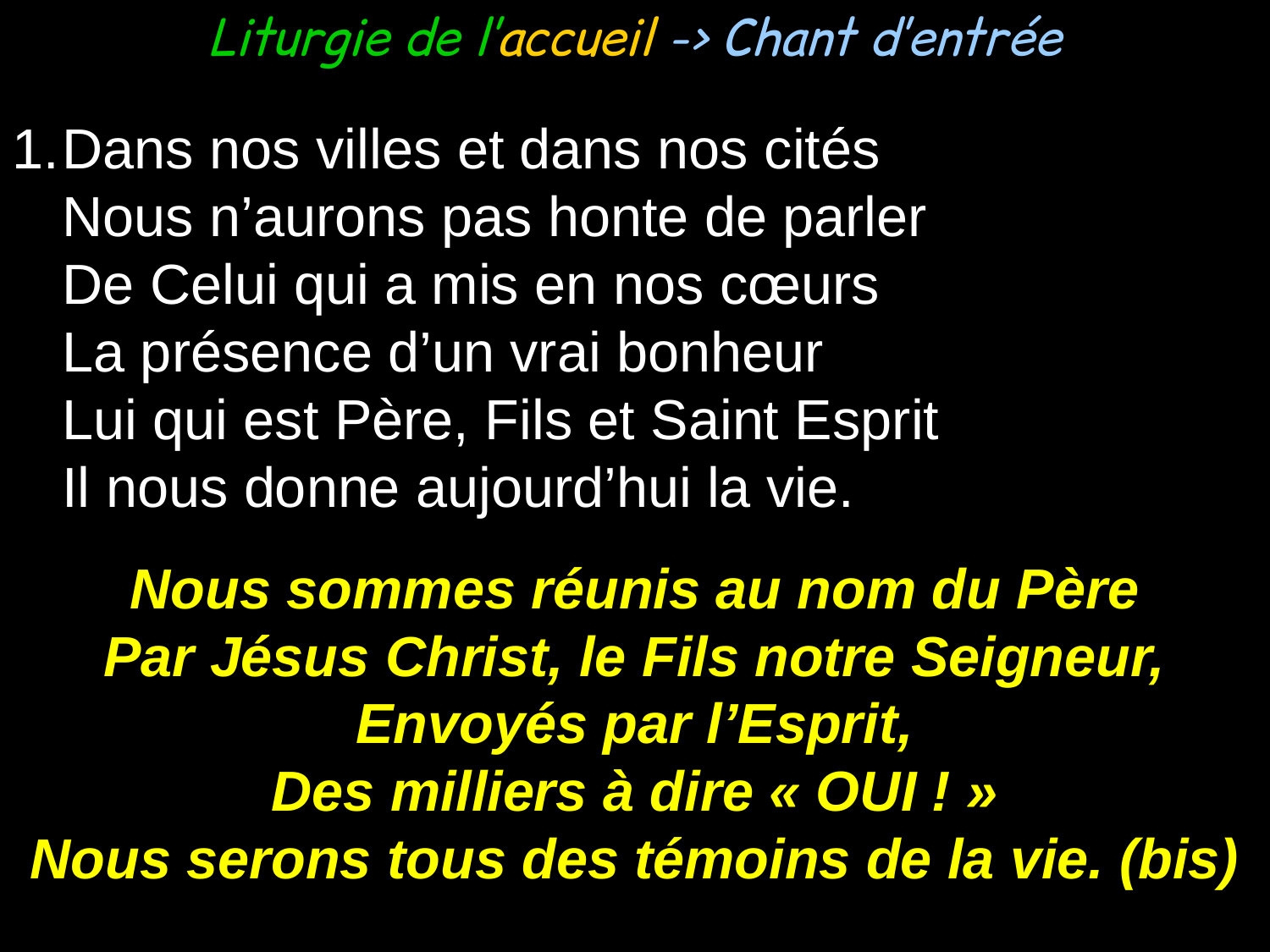

Liturgie de l’accueil -> Chant d’entrée
1.	Dans nos villes et dans nos cités
	Nous n’aurons pas honte de parler
	De Celui qui a mis en nos cœurs
	La présence d’un vrai bonheur
	Lui qui est Père, Fils et Saint Esprit
	Il nous donne aujourd’hui la vie.

Nous sommes réunis au nom du Père
Par Jésus Christ, le Fils notre Seigneur,
Envoyés par l’Esprit,
Des milliers à dire « OUI ! »
Nous serons tous des témoins de la vie. (bis)